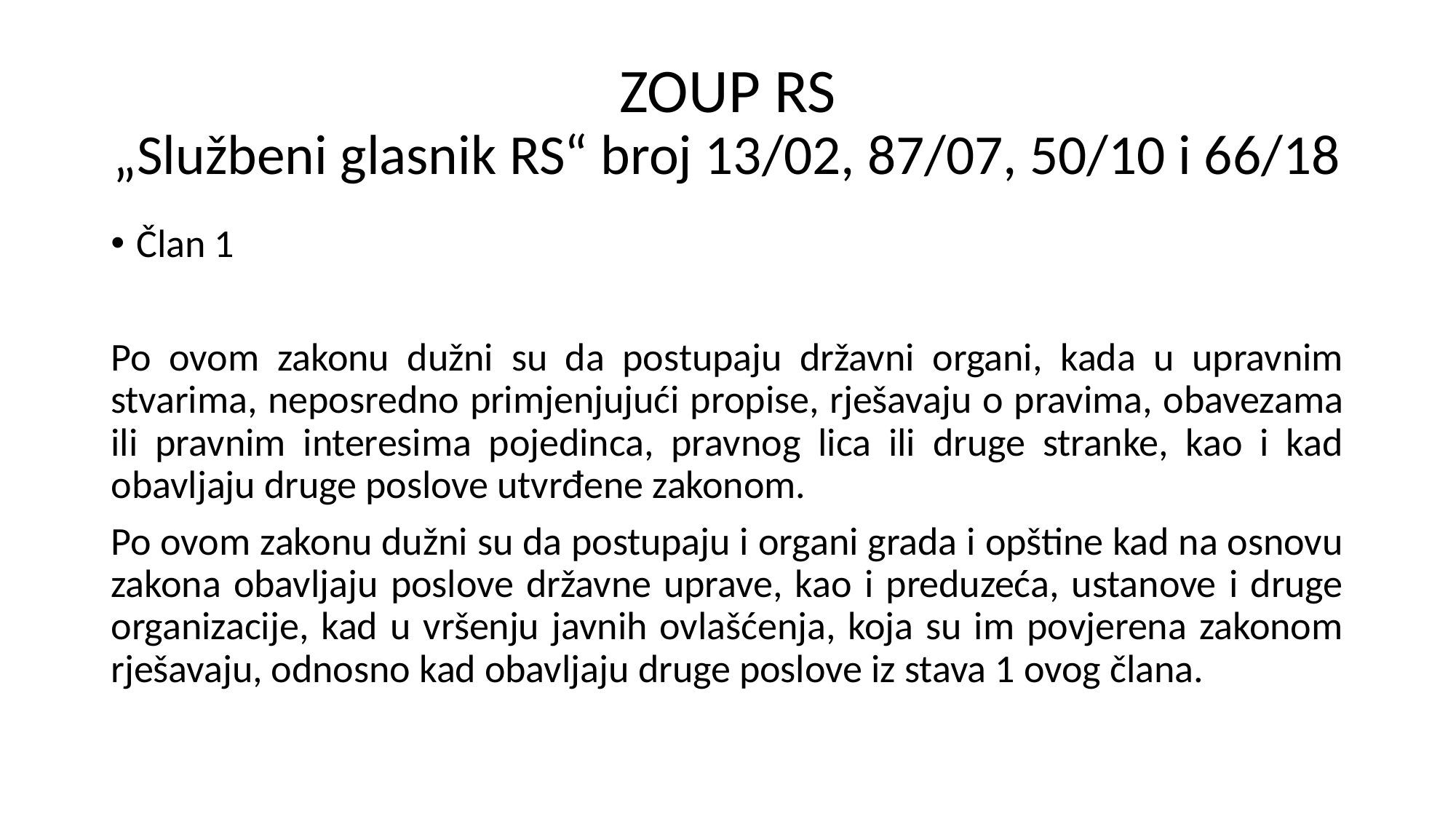

# ZOUP RS „Službeni glasnik RS“ broj 13/02, 87/07, 50/10 i 66/18
Član 1

Po ovom zakonu dužni su da postupaju državni organi, kada u upravnim stvarima, neposredno primjenjujući propise, rješavaju o pravima, obavezama ili pravnim interesima pojedinca, pravnog lica ili druge stranke, kao i kad obavljaju druge poslove utvrđene zakonom.
Po ovom zakonu dužni su da postupaju i organi grada i opštine kad na osnovu zakona obavljaju poslove državne uprave, kao i preduzeća, ustanove i druge organizacije, kad u vršenju javnih ovlašćenja, koja su im povjerena zakonom rješavaju, odnosno kad obavljaju druge poslove iz stava 1 ovog člana.